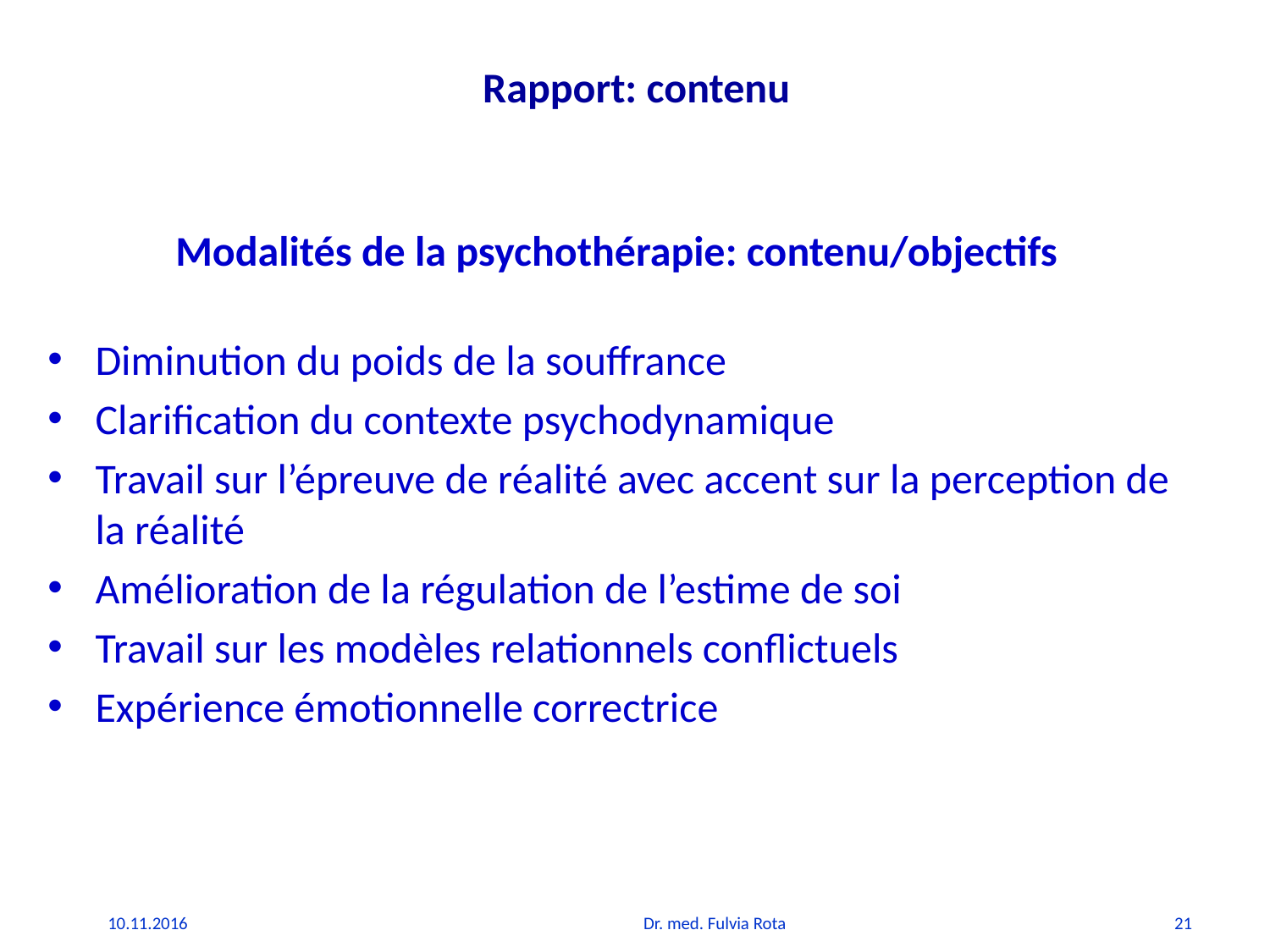

# Rapport: contenu

Modalités de la psychothérapie: contenu/objectifs

Diminution du poids de la souffrance
Clarification du contexte psychodynamique
Travail sur l’épreuve de réalité avec accent sur la perception de la réalité
Amélioration de la régulation de l’estime de soi
Travail sur les modèles relationnels conflictuels
Expérience émotionnelle correctrice

10.11.2016
Dr. med. Fulvia Rota
21